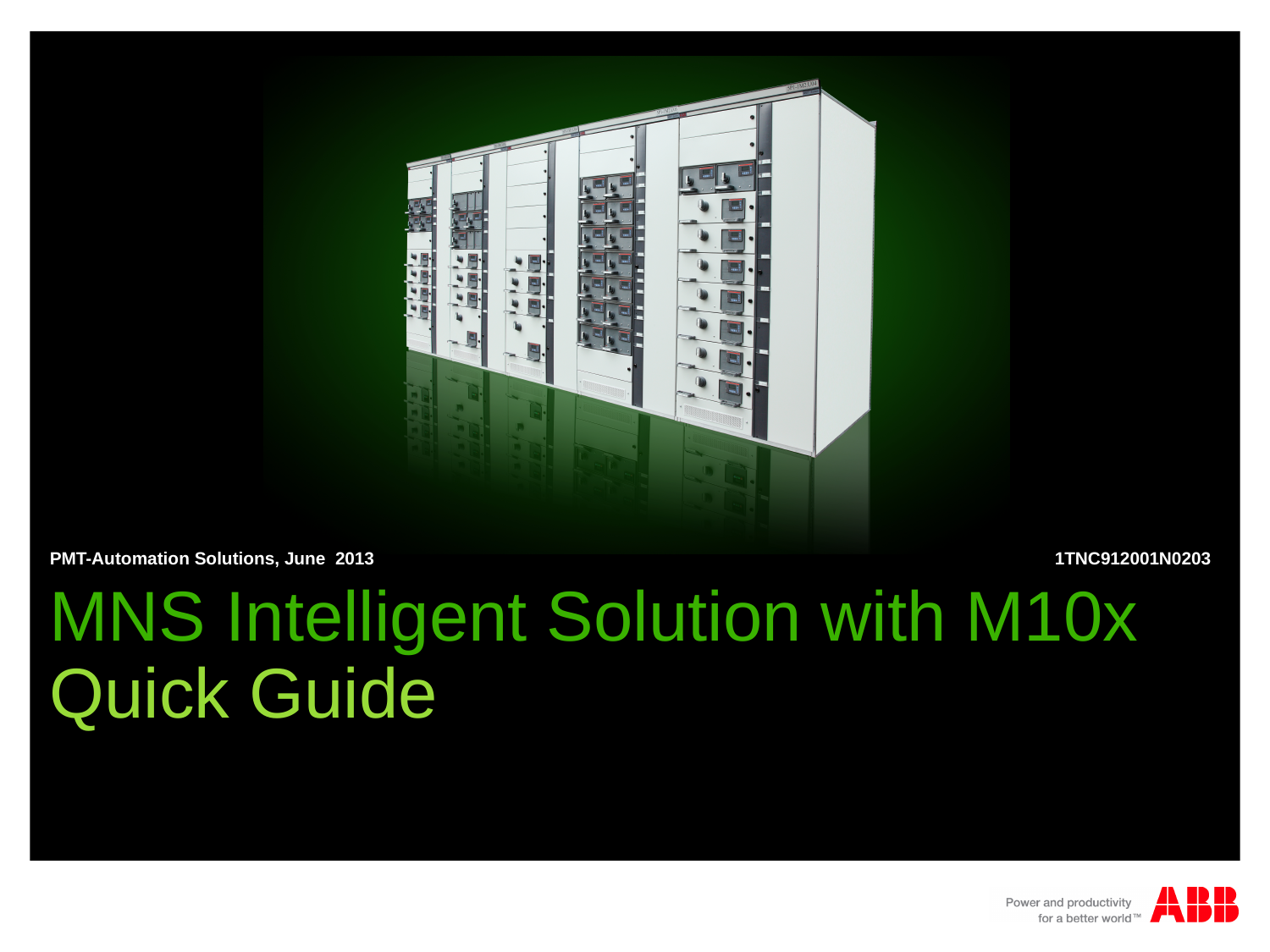

PMT-Automation Solutions, June  2013     				                                                  1TNC912001N0203
# MNS Intelligent Solution with M10x
Quick Guide